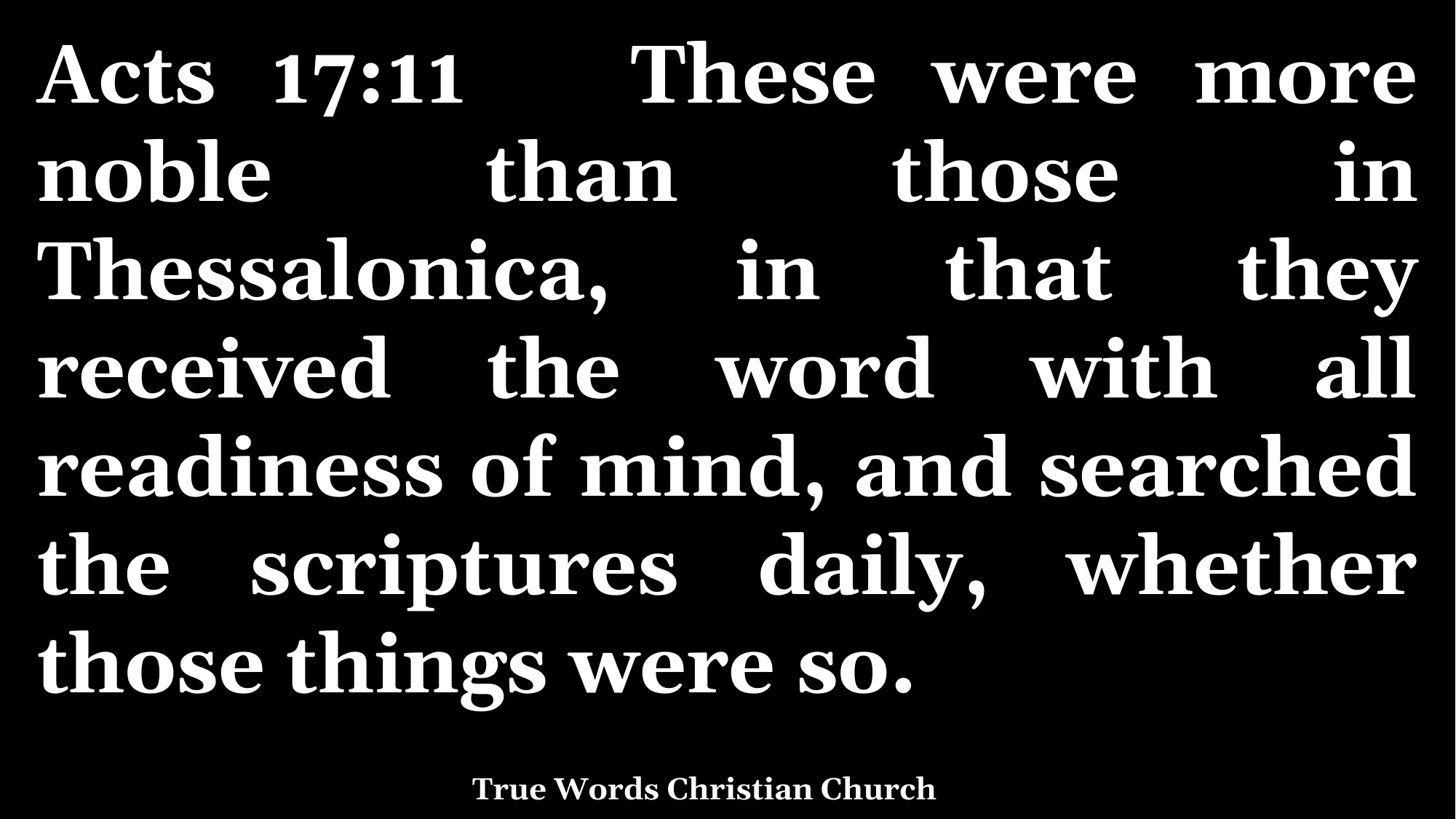

Acts 17:11   These were more noble than those in Thessalonica, in that they received the word with all readiness of mind, and searched the scriptures daily, whether those things were so.
True Words Christian Church